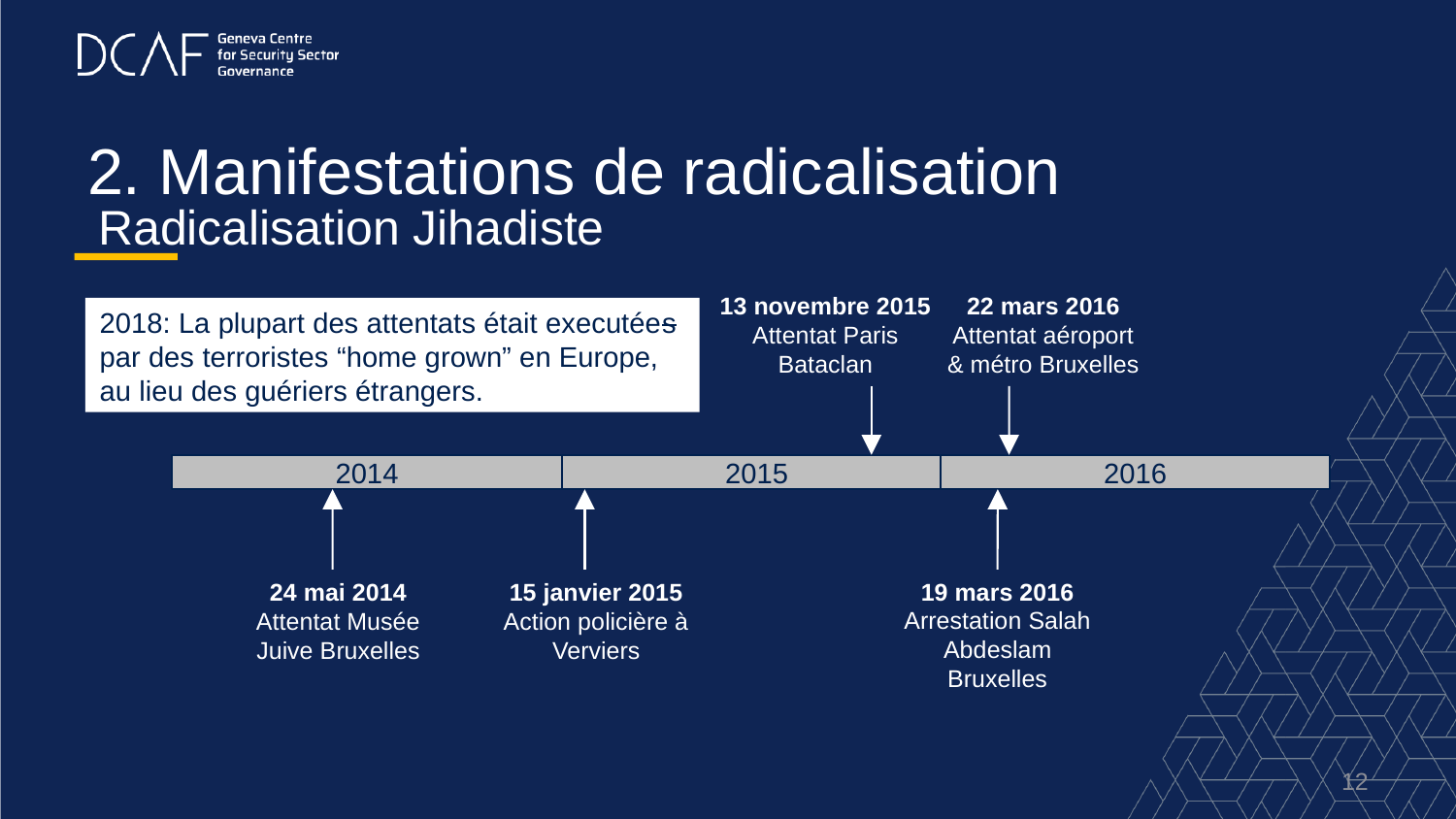

# 2. Manifestations de radicalisation
Radicalisation Jihadiste
13 novembre 2015
Attentat Paris
Bataclan
22 mars 2016
Attentat aéroport & métro Bruxelles
2018: La plupart des attentats était executées par des terroristes “home grown” en Europe, au lieu des guériers étrangers.
2014
2015
2016
19 mars 2016
Arrestation Salah Abdeslam
Bruxelles
24 mai 2014
Attentat Musée Juive Bruxelles
15 janvier 2015
Action policière à Verviers
12